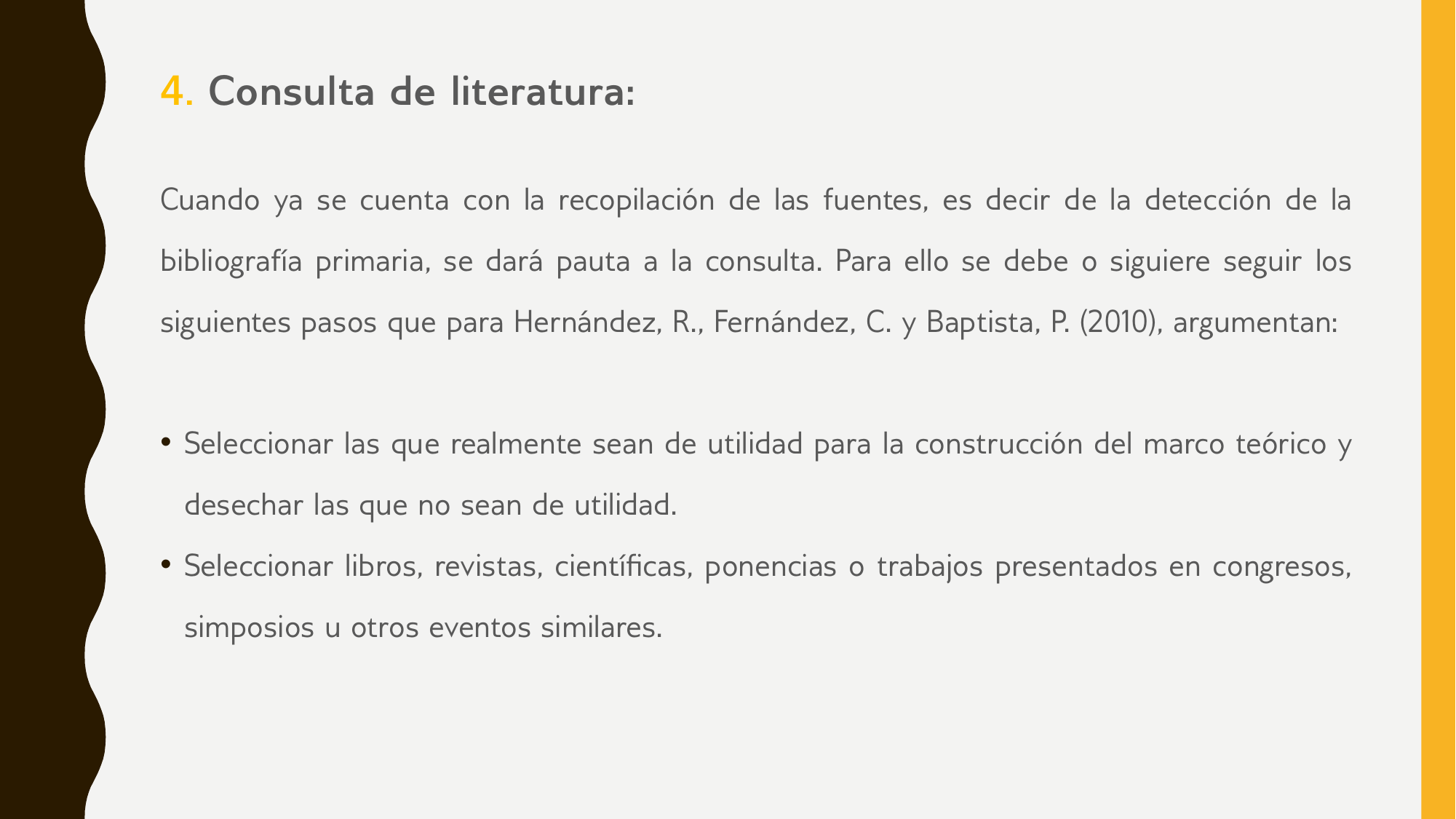

4. Consulta de literatura:

Cuando ya se cuenta con la recopilación de las fuentes, es decir de la detección de la bibliografía primaria, se dará pauta a la consulta. Para ello se debe o siguiere seguir los siguientes pasos que para Hernández, R., Fernández, C. y Baptista, P. (2010), argumentan:

Seleccionar las que realmente sean de utilidad para la construcción del marco teórico y desechar las que no sean de utilidad.
Seleccionar libros, revistas, científicas, ponencias o trabajos presentados en congresos, simposios u otros eventos similares.